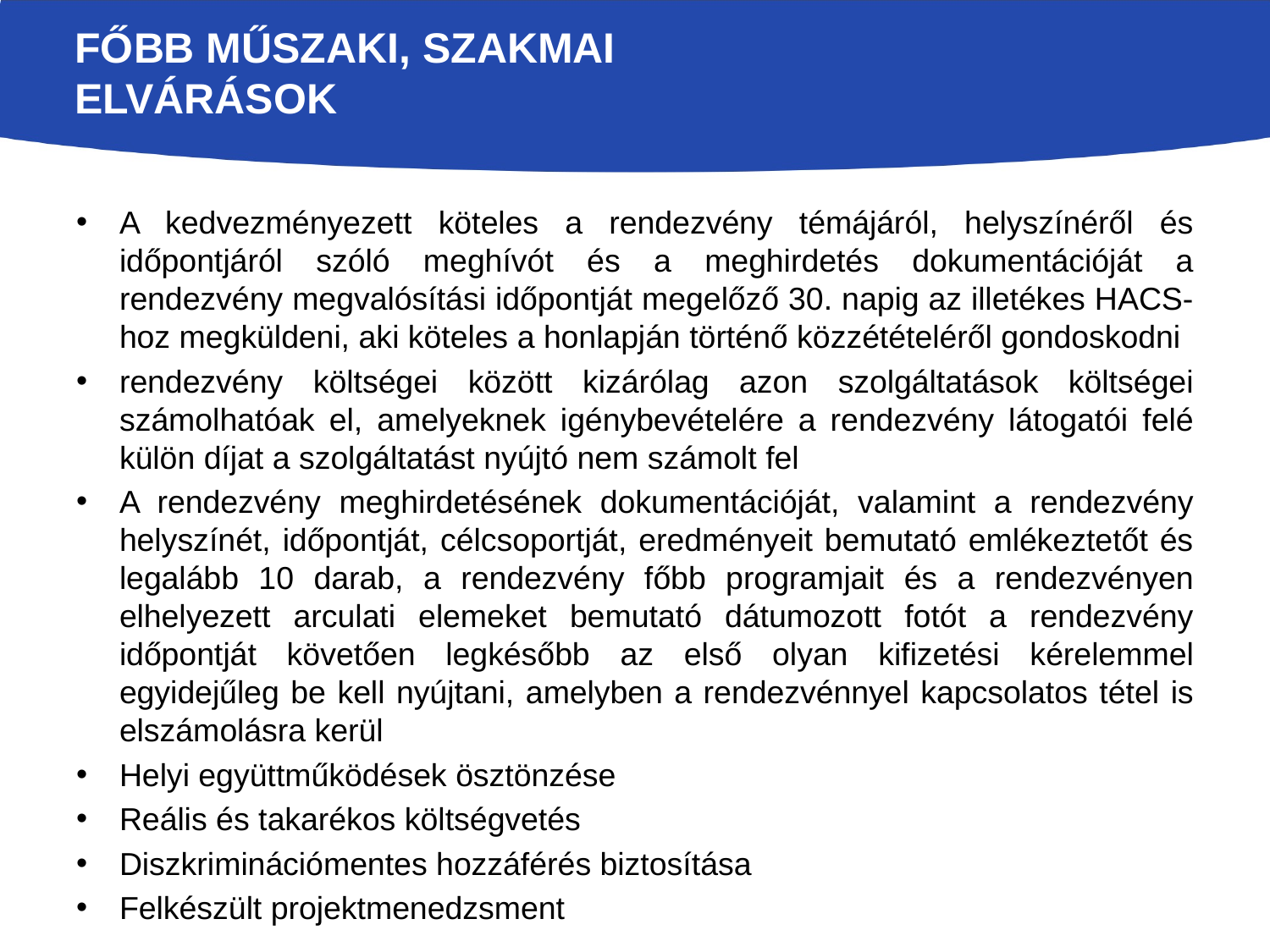

# Főbb műszaki, szakmai elvárások
A kedvezményezett köteles a rendezvény témájáról, helyszínéről és időpontjáról szóló meghívót és a meghirdetés dokumentációját a rendezvény megvalósítási időpontját megelőző 30. napig az illetékes HACS-hoz megküldeni, aki köteles a honlapján történő közzétételéről gondoskodni
rendezvény költségei között kizárólag azon szolgáltatások költségei számolhatóak el, amelyeknek igénybevételére a rendezvény látogatói felé külön díjat a szolgáltatást nyújtó nem számolt fel
A rendezvény meghirdetésének dokumentációját, valamint a rendezvény helyszínét, időpontját, célcsoportját, eredményeit bemutató emlékeztetőt és legalább 10 darab, a rendezvény főbb programjait és a rendezvényen elhelyezett arculati elemeket bemutató dátumozott fotót a rendezvény időpontját követően legkésőbb az első olyan kifizetési kérelemmel egyidejűleg be kell nyújtani, amelyben a rendezvénnyel kapcsolatos tétel is elszámolásra kerül
Helyi együttműködések ösztönzése
Reális és takarékos költségvetés
Diszkriminációmentes hozzáférés biztosítása
Felkészült projektmenedzsment